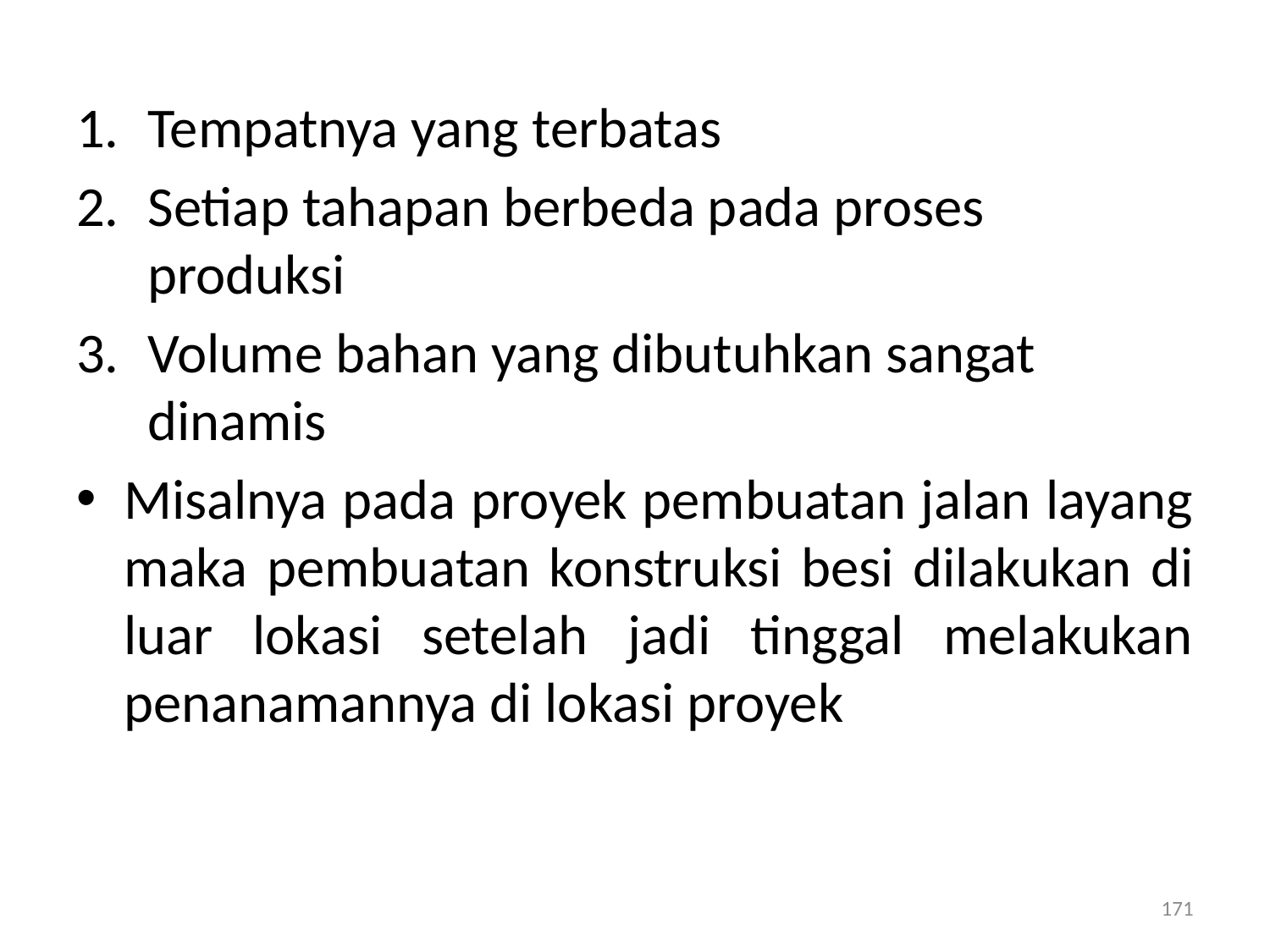

Tempatnya yang terbatas
Setiap tahapan berbeda pada proses produksi
Volume bahan yang dibutuhkan sangat dinamis
Misalnya pada proyek pembuatan jalan layang maka pembuatan konstruksi besi dilakukan di luar lokasi setelah jadi tinggal melakukan penanamannya di lokasi proyek

171